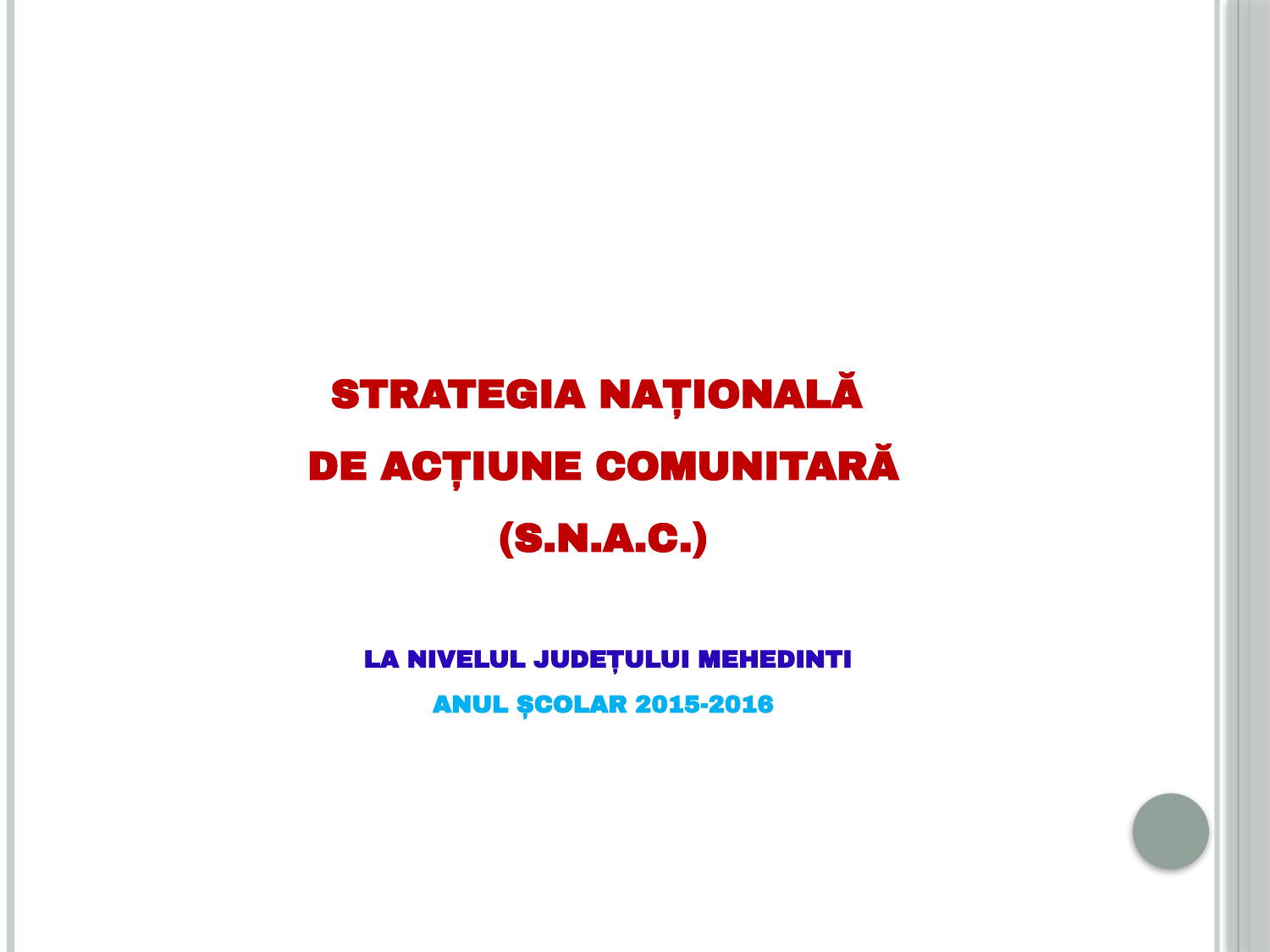

# STRATEGIA NAȚIONALĂ DE ACȚIUNE COMUNITARĂ (S.N.A.C.) LA NIVELUL JUDEŢULUI MEHEDINTI ANUL ŞCOLAR 2015-2016